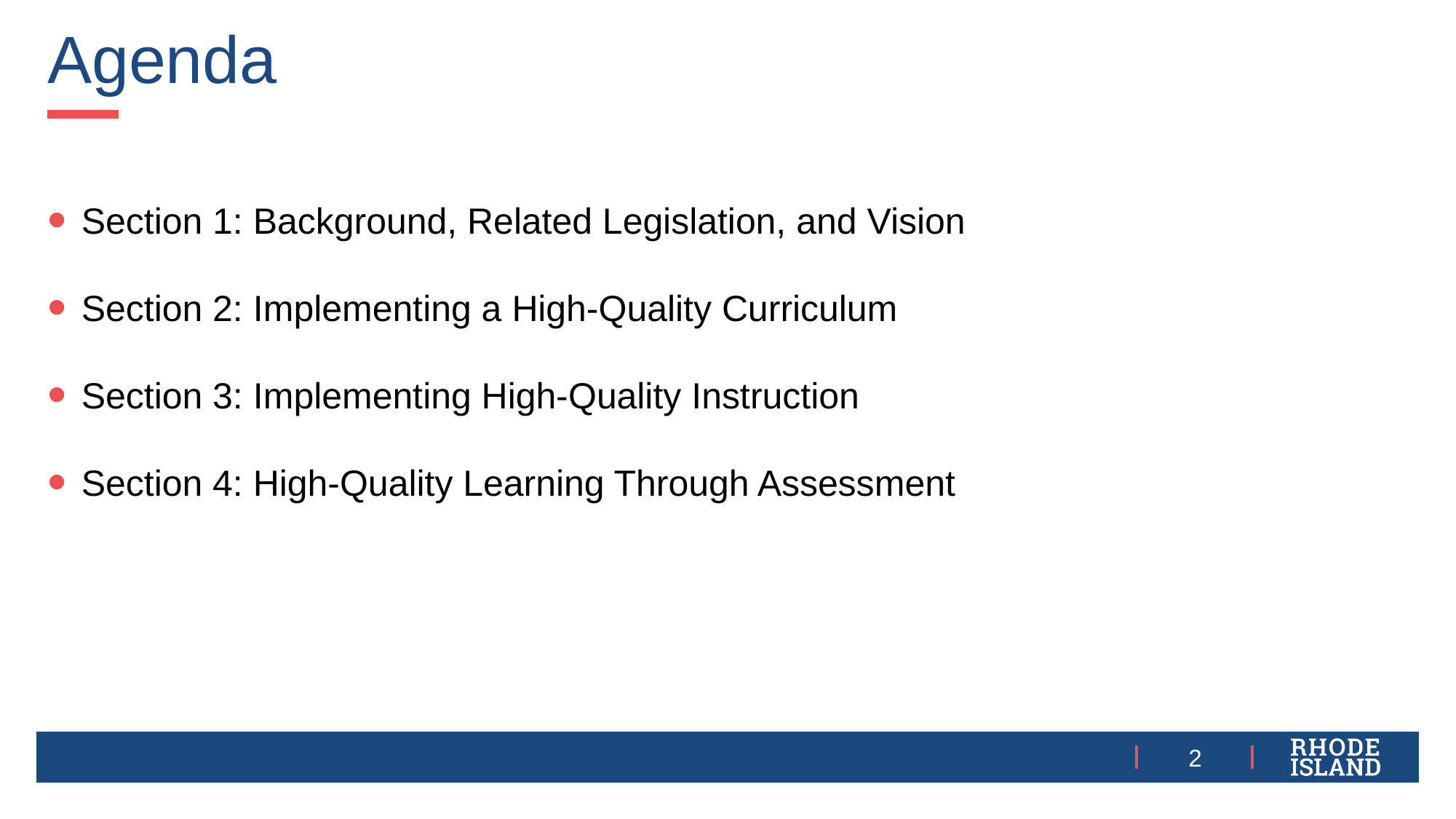

# Agenda
Section 1: Background, Related Legislation, and Vision
Section 2: Implementing a High-Quality Curriculum
Section 3: Implementing High-Quality Instruction
Section 4: High-Quality Learning Through Assessment
2